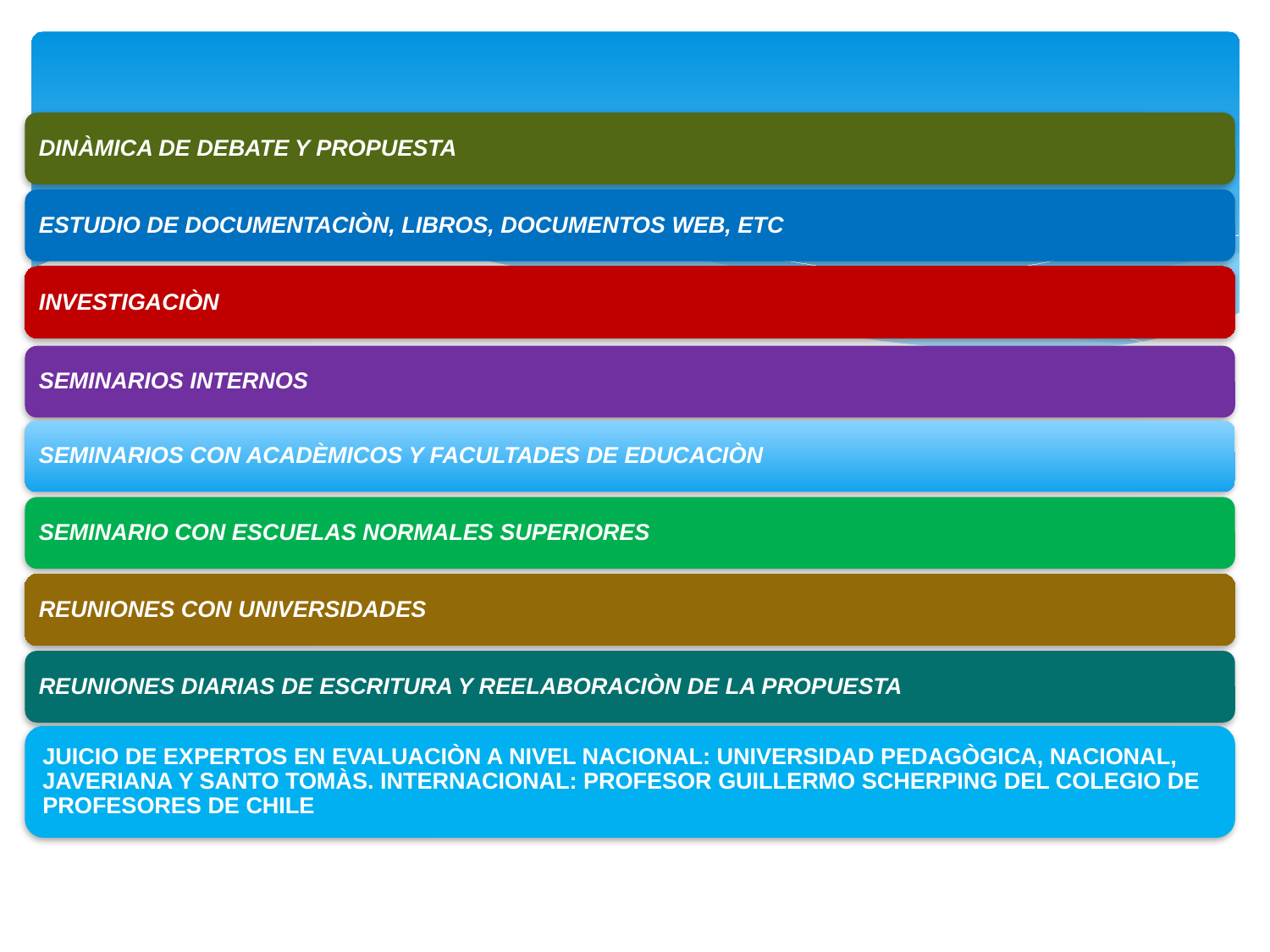

DINÀMICA DE DEBATE Y PROPUESTA
ESTUDIO DE DOCUMENTACIÒN, LIBROS, DOCUMENTOS WEB, ETC
INVESTIGACIÒN
SEMINARIOS INTERNOS
SEMINARIOS CON ACADÈMICOS Y FACULTADES DE EDUCACIÒN
SEMINARIO CON ESCUELAS NORMALES SUPERIORES
REUNIONES CON UNIVERSIDADES
REUNIONES DIARIAS DE ESCRITURA Y REELABORACIÒN DE LA PROPUESTA
JUICIO DE EXPERTOS EN EVALUACIÒN A NIVEL NACIONAL: UNIVERSIDAD PEDAGÒGICA, NACIONAL, JAVERIANA Y SANTO TOMÀS. INTERNACIONAL: PROFESOR GUILLERMO SCHERPING DEL COLEGIO DE PROFESORES DE CHILE